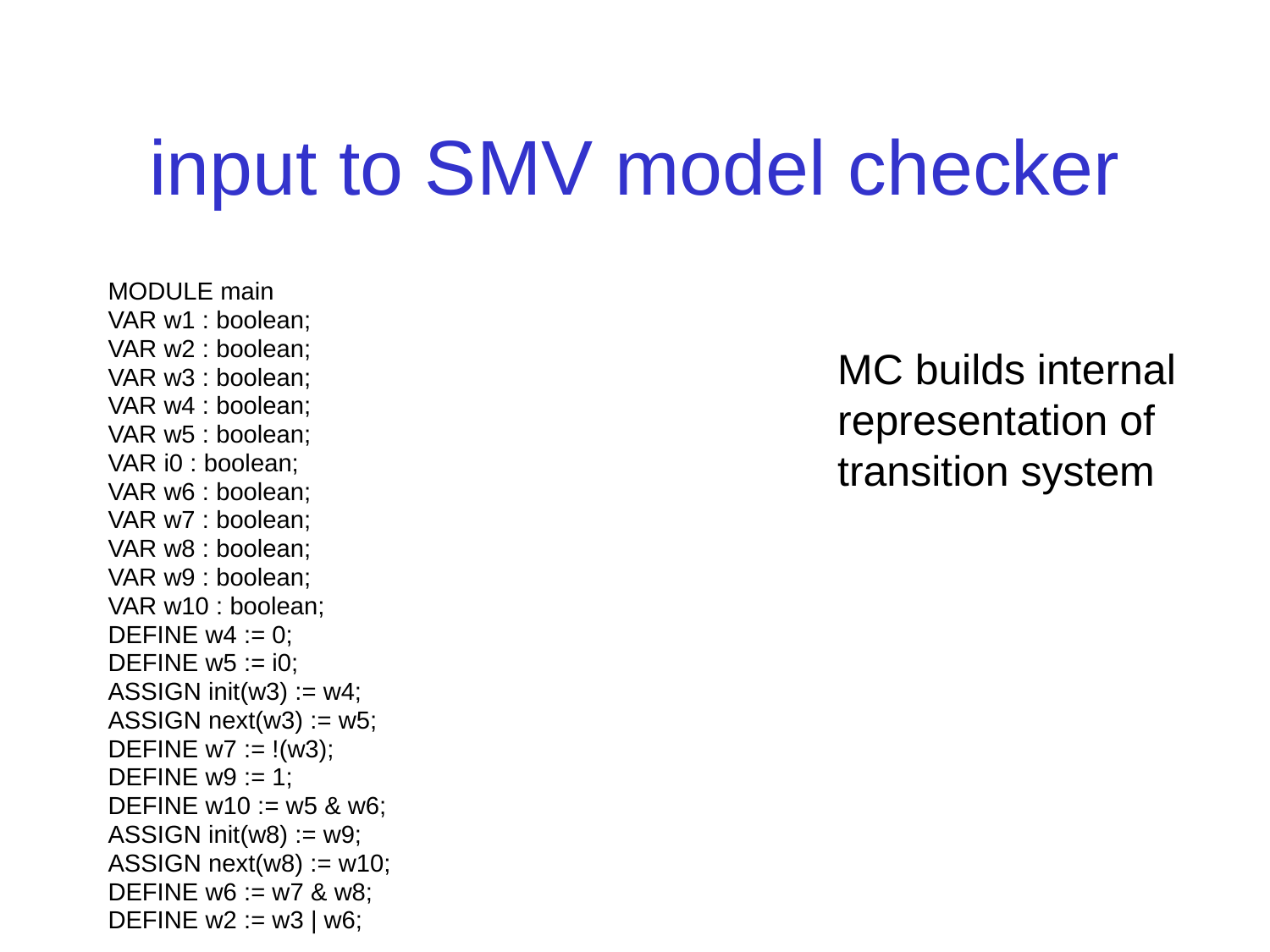

# input to SMV model checker
MODULE main
VAR w1 : boolean;
VAR w2 : boolean;
VAR w3 : boolean;
VAR w4 : boolean;
VAR w5 : boolean;
VAR i0 : boolean;
VAR w6 : boolean;
VAR w7 : boolean;
VAR w8 : boolean;
VAR w9 : boolean;
VAR w10 : boolean;
DEFINE w4 := 0;
DEFINE w5 := i0;
ASSIGN init(w3) := w4;
ASSIGN next(w3) := w5;
DEFINE w7 := !(w3);
DEFINE w9 := 1;
DEFINE w10 := w5 & w6;
ASSIGN init(w8) := w9;
ASSIGN next(w8) := w10;
DEFINE w6 := w7 & w8;
DEFINE w2 := w3 | w6;
MC builds internal representation of transition system